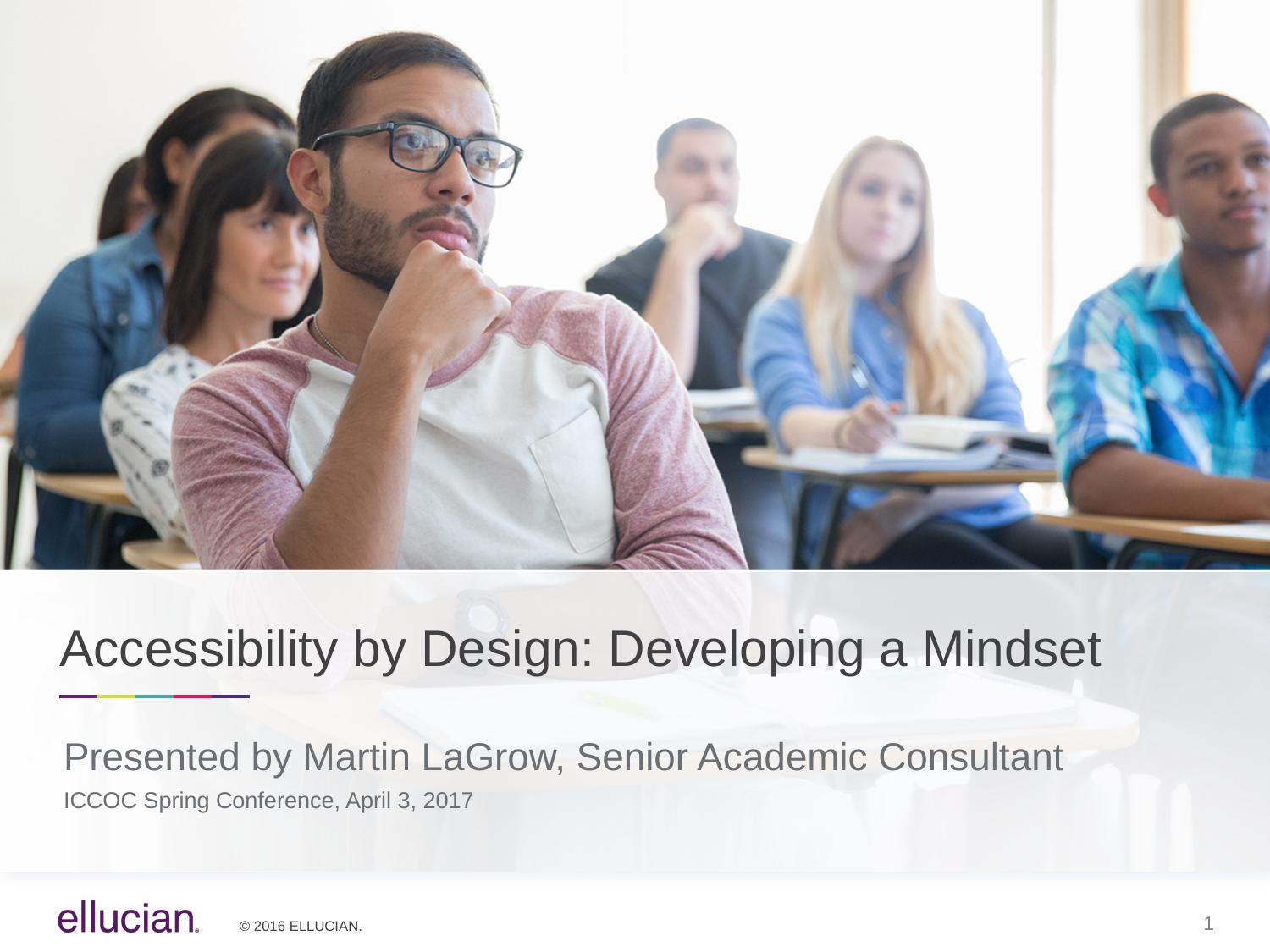

# Accessibility by Design: Developing a Mindset
Presented by Martin LaGrow, Senior Academic Consultant
ICCOC Spring Conference, April 3, 2017